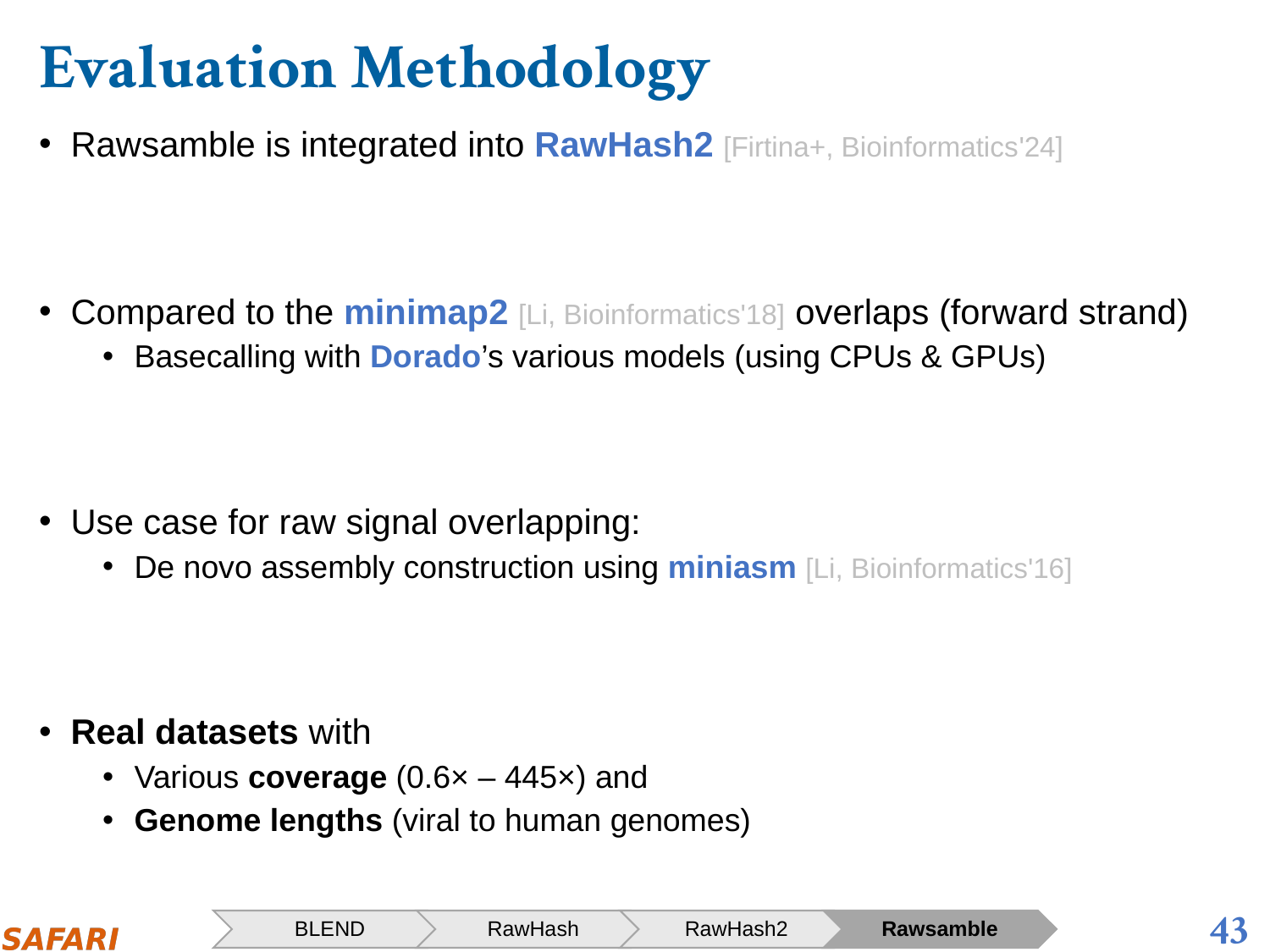

# Evaluation Methodology
Rawsamble is integrated into RawHash2 [Firtina+, Bioinformatics'24]

Compared to the minimap2 [Li, Bioinformatics'18] overlaps (forward strand)
Basecalling with Dorado’s various models (using CPUs & GPUs)

Use case for raw signal overlapping:
De novo assembly construction using miniasm [Li, Bioinformatics'16]

Real datasets with
Various coverage (0.6× – 445×) and
Genome lengths (viral to human genomes)
43
BLEND
RawHash
RawHash2
Rawsamble